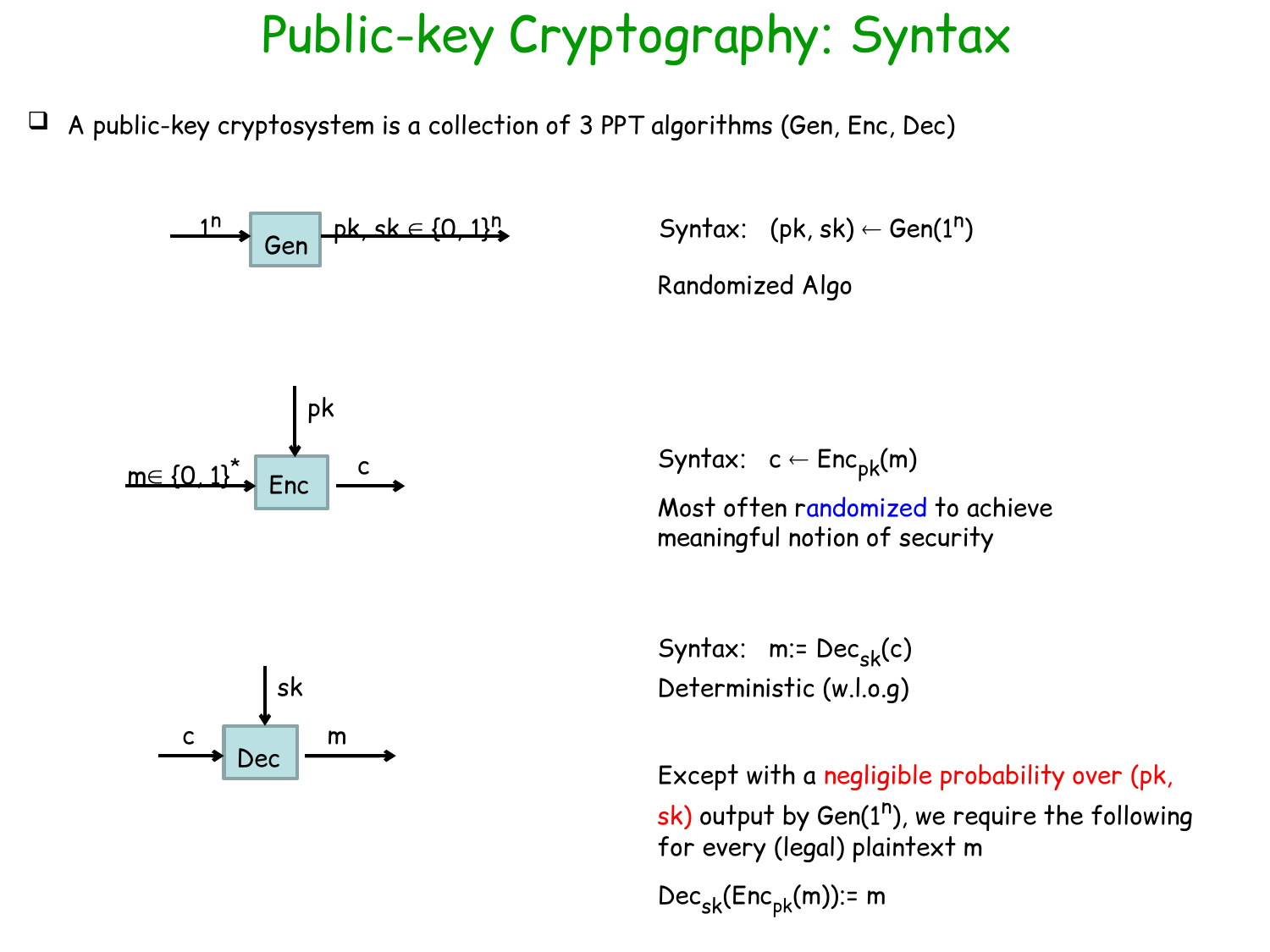

Public-key Cryptography: Syntax

A public-key cryptosystem is a collection of 3 PPT algorithms (Gen, Enc, Dec)
1n
pk, sk ∈ {0, 1}n
Syntax:   (pk, sk) ← Gen(1n)

Gen
Randomized Algo
pk
Syntax:   c ← Encpk(m)
m∈ {0, 1}*
c

Enc
Most often randomized to achieve meaningful notion of security
Syntax:   m:= Decsk(c)
sk
c
m

Dec
Deterministic (w.l.o.g)
Except with a negligible probability over (pk, sk) output by Gen(1n), we require the following for every (legal) plaintext m
Decsk(Encpk(m)):= m